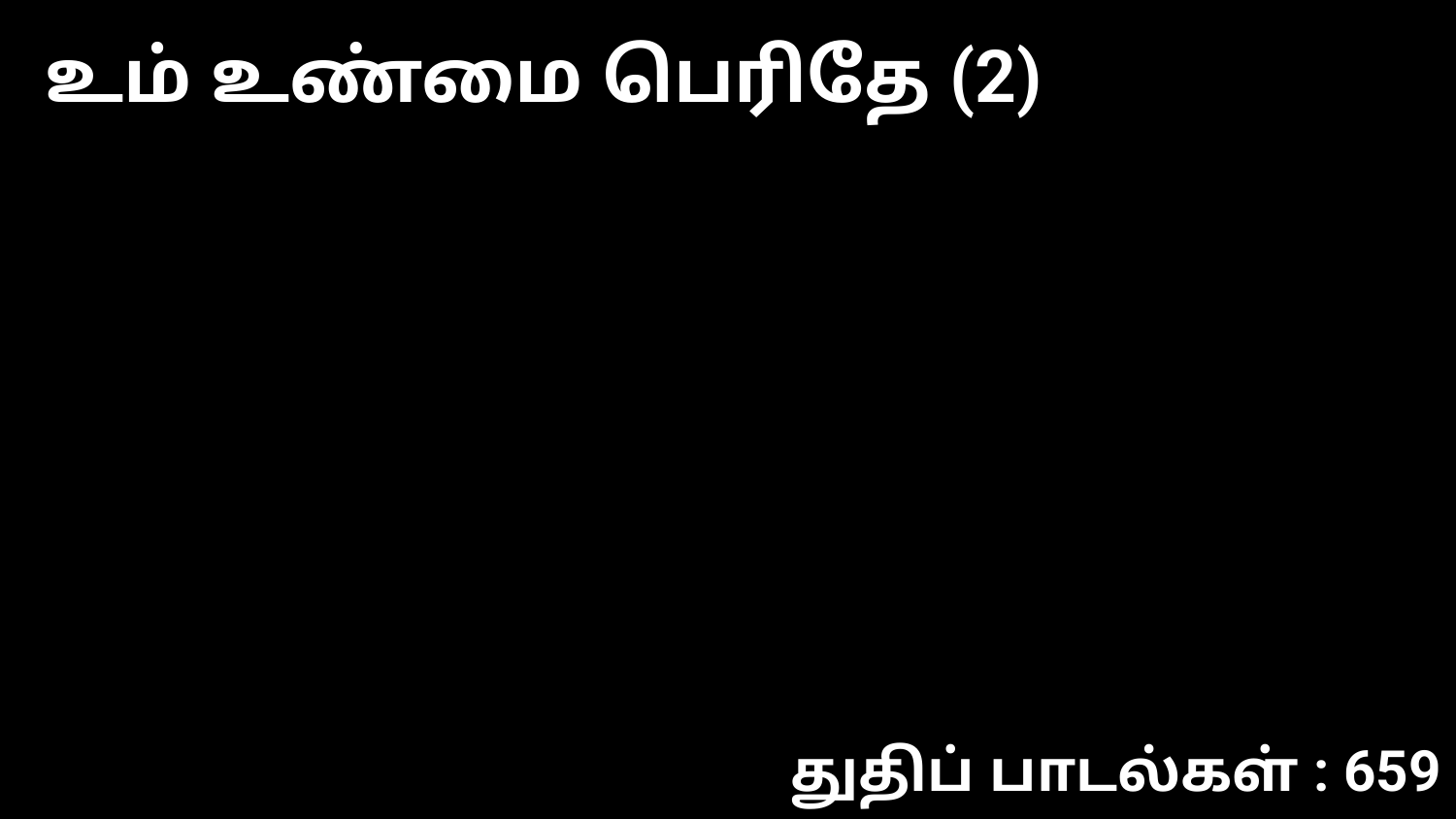

உம் உண்மை பெரிதே (2)
துதிப் பாடல்கள் : 659